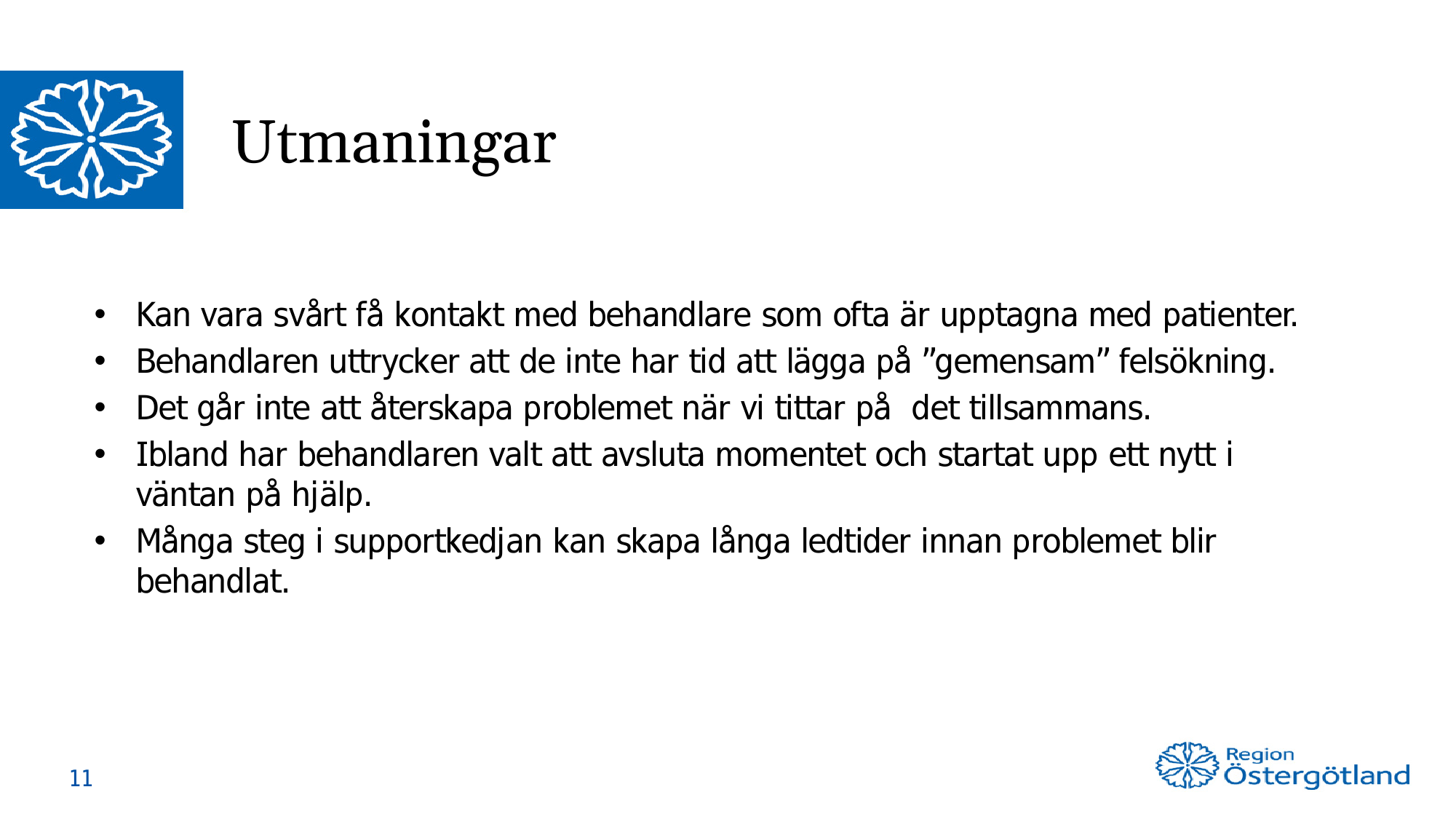

# Utmaningar
Kan vara svårt få kontakt med behandlare som ofta är upptagna med patienter.
Behandlaren uttrycker att de inte har tid att lägga på ”gemensam” felsökning.
Det går inte att återskapa problemet när vi tittar på  det tillsammans.
Ibland har behandlaren valt att avsluta momentet och startat upp ett nytt i väntan på hjälp.
Många steg i supportkedjan kan skapa långa ledtider innan problemet blir behandlat.
11